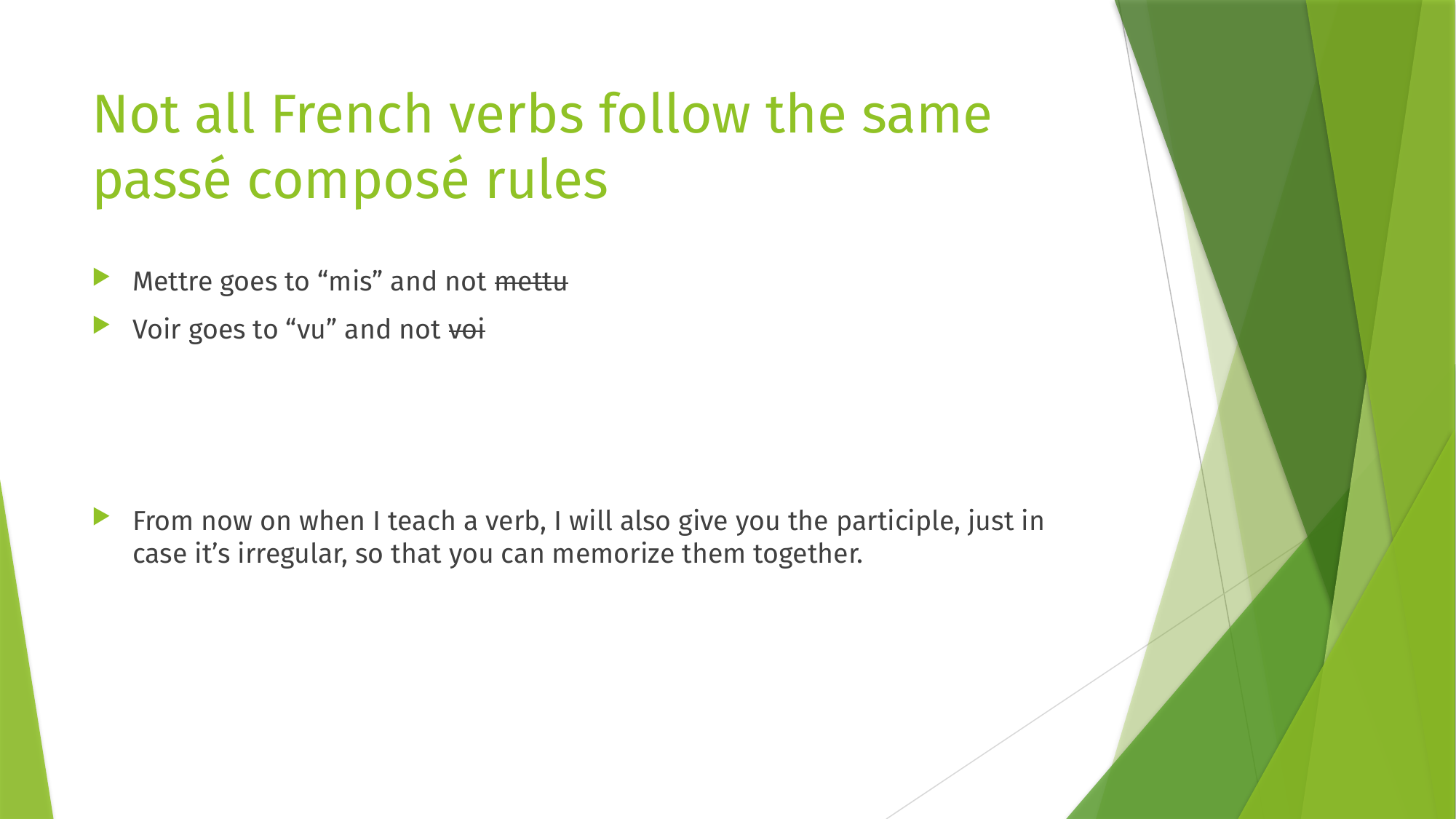

# Not all French verbs follow the same passé composé rules
Mettre goes to “mis” and not mettu
Voir goes to “vu” and not voi

From now on when I teach a verb, I will also give you the participle, just in case it’s irregular, so that you can memorize them together.